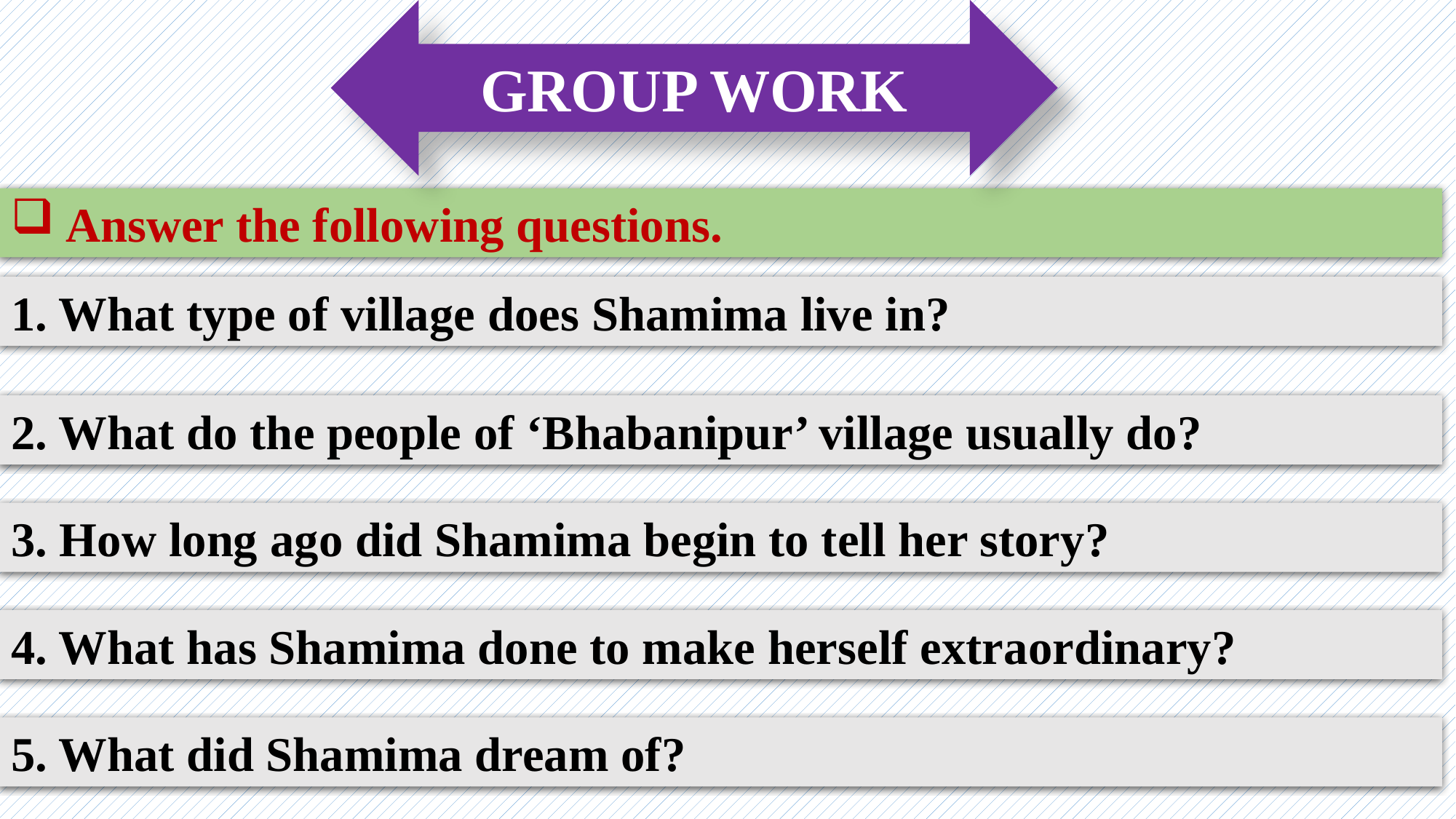

GROUP WORK
Answer the following questions.
1. What type of village does Shamima live in?
2. What do the people of ‘Bhabanipur’ village usually do?
3. How long ago did Shamima begin to tell her story?
4. What has Shamima done to make herself extraordinary?
5. What did Shamima dream of?